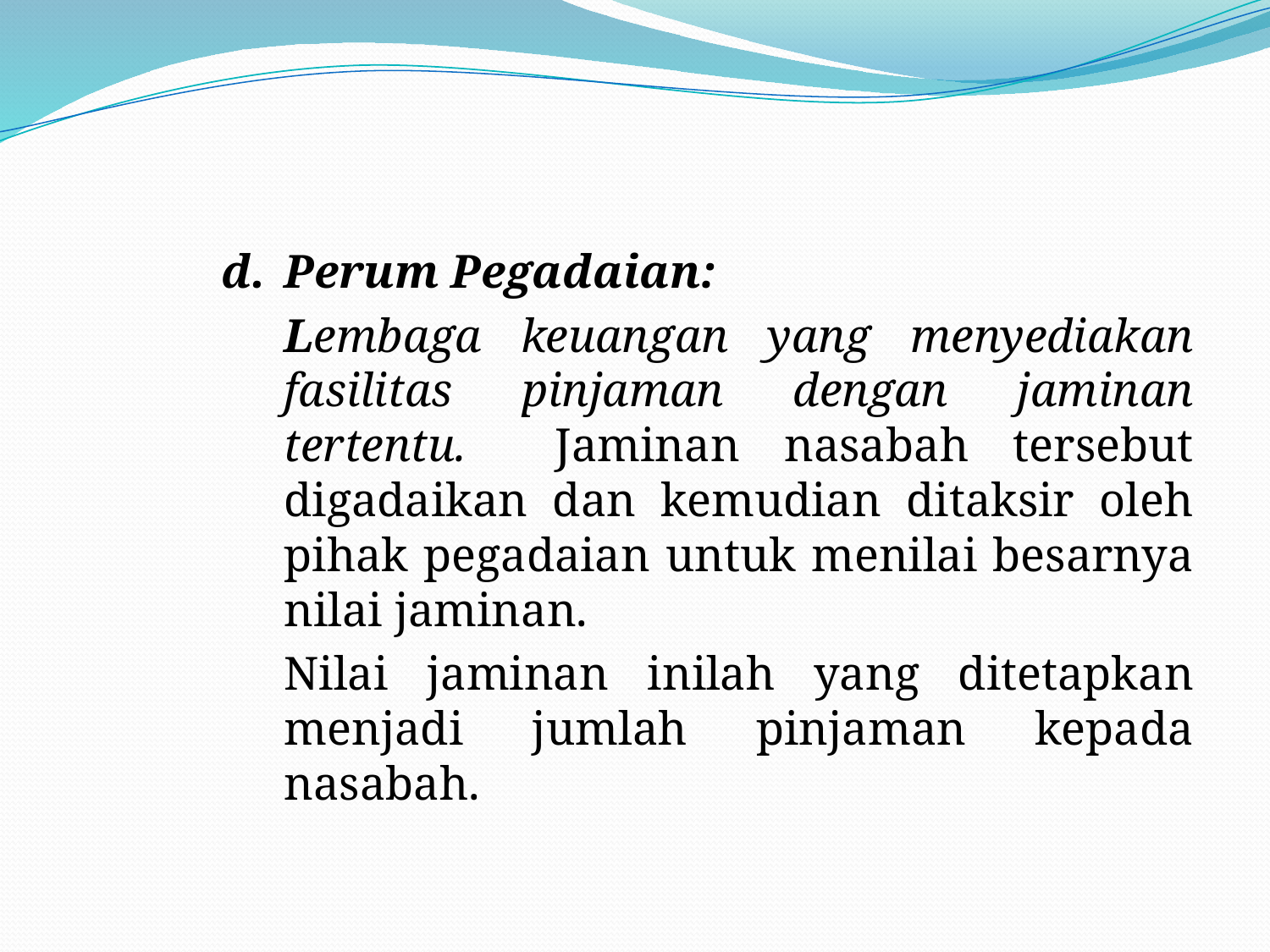

#
d.	Perum Pegadaian:
	Lembaga keuangan yang menyediakan fasilitas pinjaman dengan jaminan tertentu.  Jaminan nasabah tersebut digadaikan dan kemudian ditaksir oleh pihak pegadaian untuk menilai besarnya nilai jaminan.
Nilai jaminan inilah yang ditetapkan menjadi jumlah pinjaman kepada nasabah.